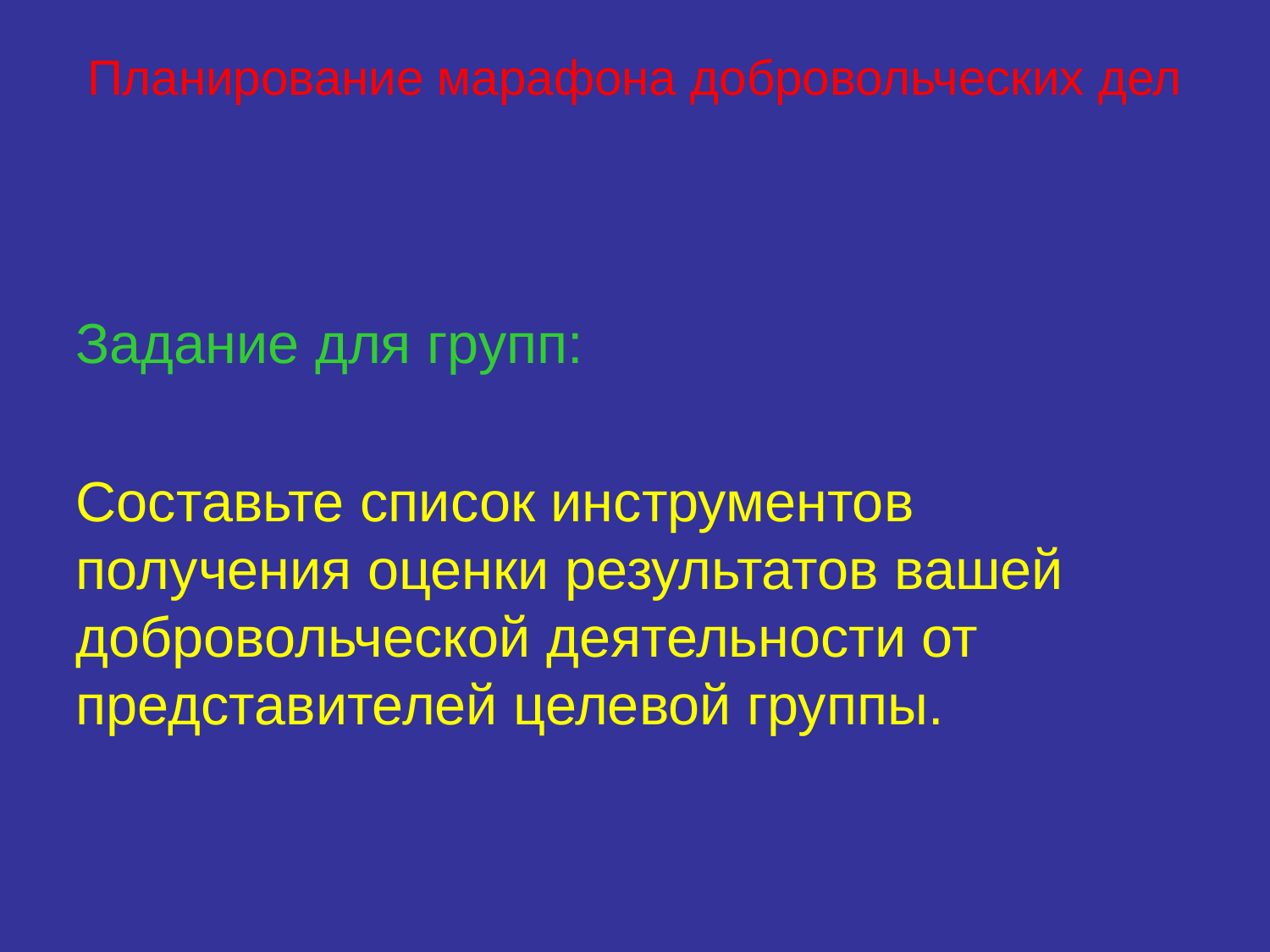

# Планирование марафона добровольческих дел

Задание для групп:

Составьте список инструментов получения оценки результатов вашей добровольческой деятельности от представителей целевой группы.